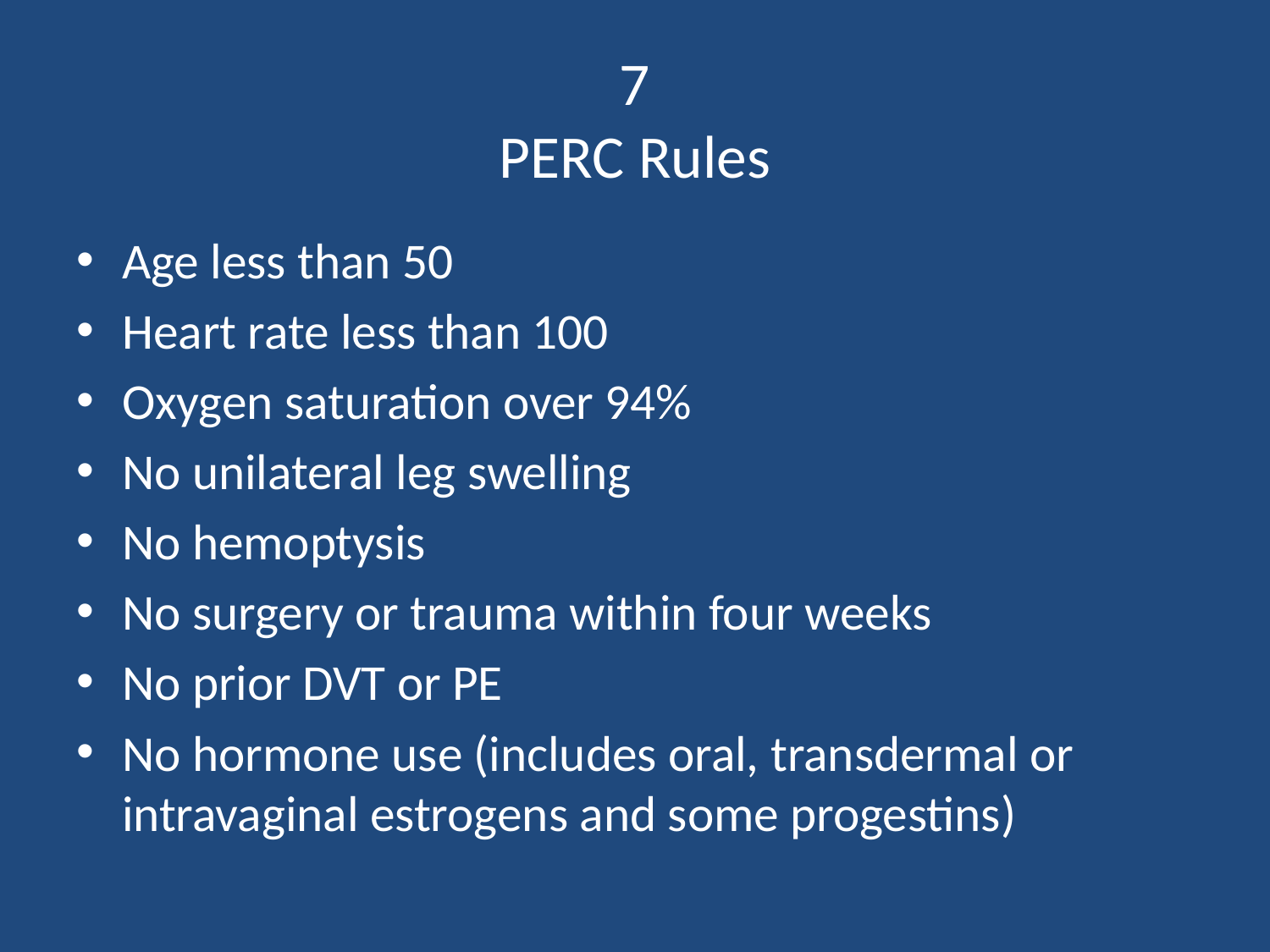

# 7 PERC Rules
Age less than 50
Heart rate less than 100
Oxygen saturation over 94%
No unilateral leg swelling
No hemoptysis
No surgery or trauma within four weeks
No prior DVT or PE
No hormone use (includes oral, transdermal or intravaginal estrogens and some progestins)